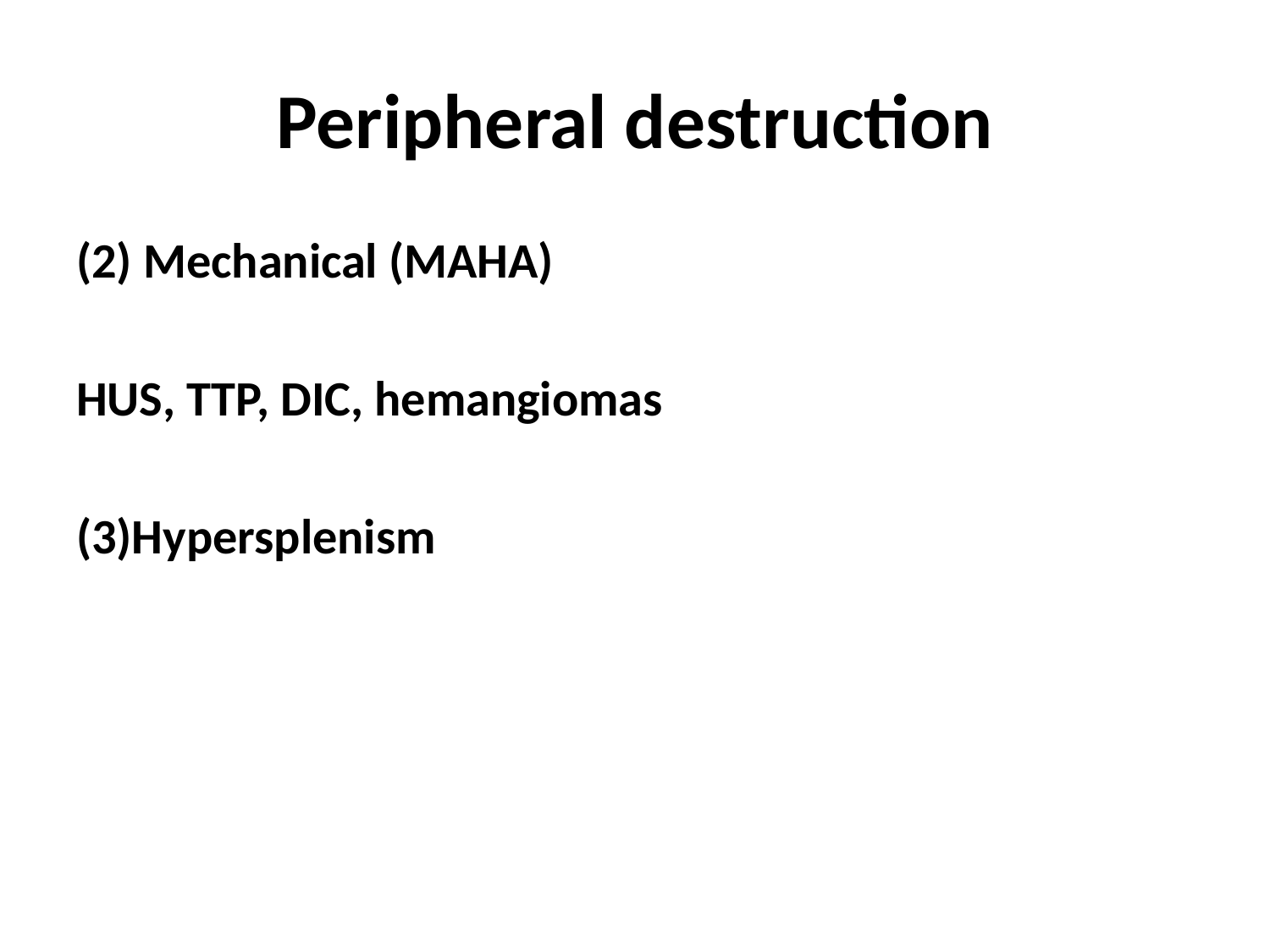

# Peripheral destruction
(2) Mechanical (MAHA)

HUS, TTP, DIC, hemangiomas

(3)Hypersplenism